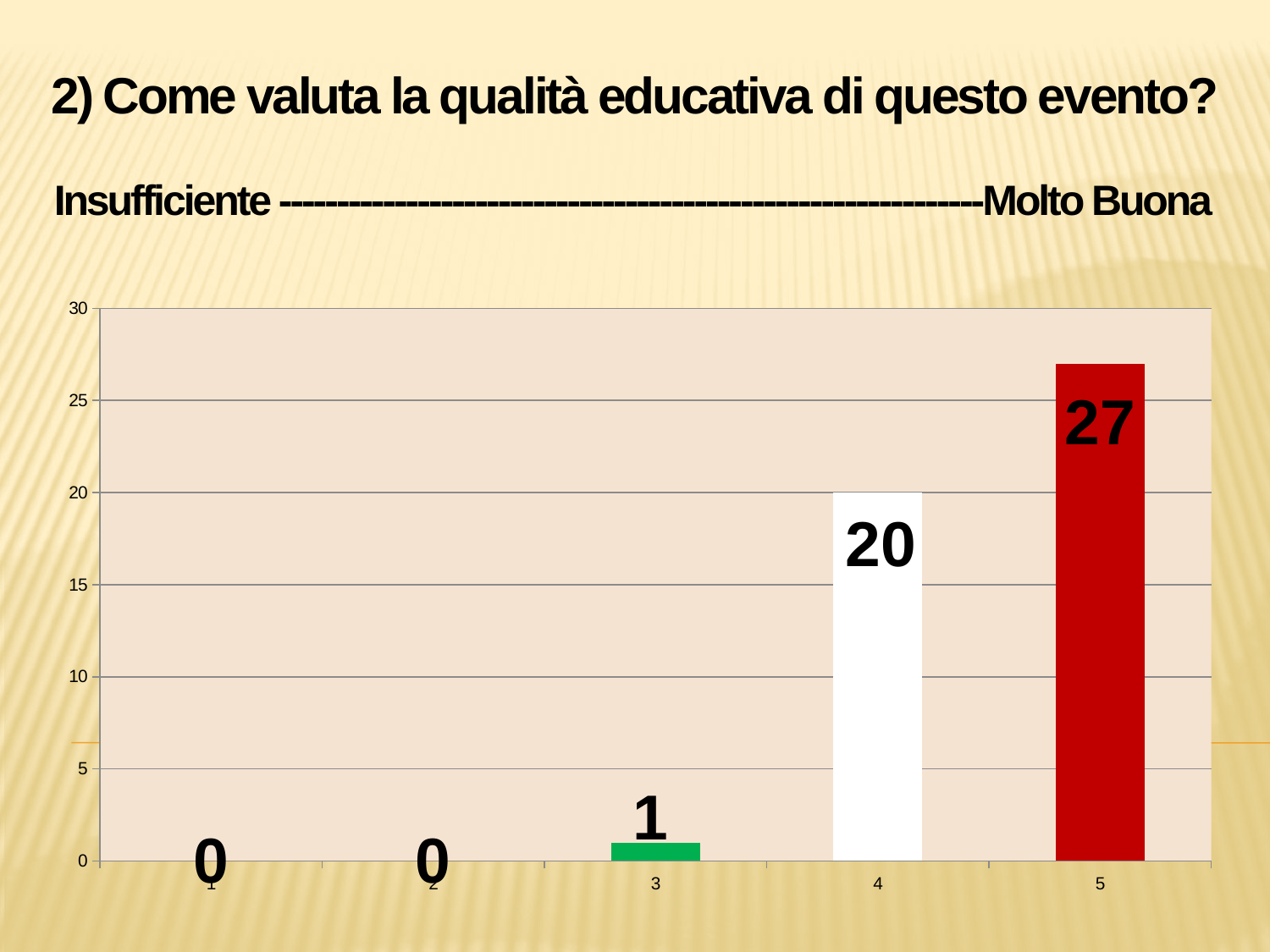

2) Come valuta la qualità educativa di questo evento?
Insufficiente -------------------------------------------------------------Molto Buona

### Chart

| Category |  |
|---|---|